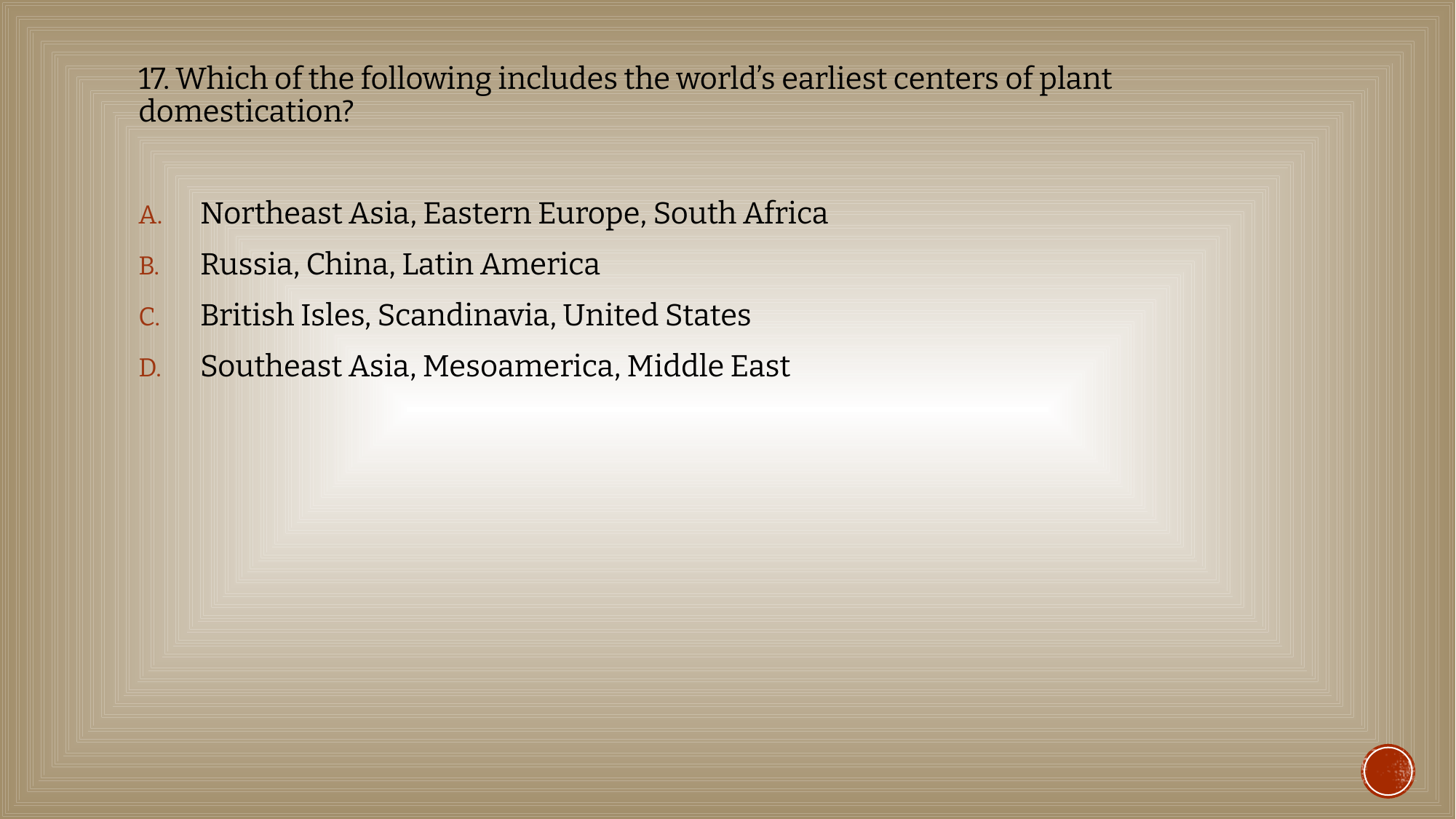

#
17. Which of the following includes the world’s earliest centers of plant domestication?

Northeast Asia, Eastern Europe, South Africa
Russia, China, Latin America
British Isles, Scandinavia, United States
Southeast Asia, Mesoamerica, Middle East